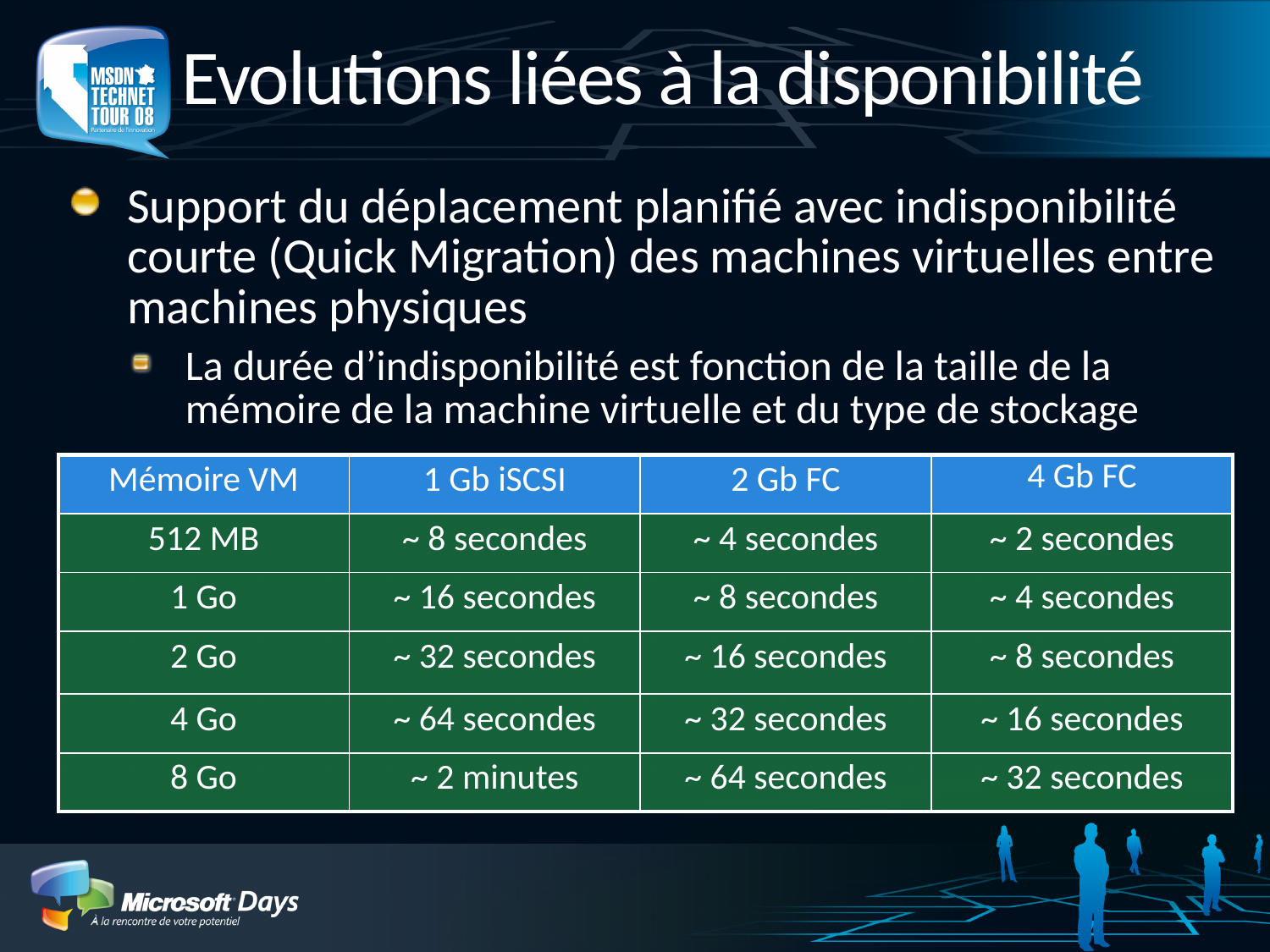

# Evolutions liées à la disponibilité
Support du déplacement planifié avec indisponibilité courte (Quick Migration) des machines virtuelles entre machines physiques
La durée d’indisponibilité est fonction de la taille de la mémoire de la machine virtuelle et du type de stockage
| Mémoire VM | 1 Gb iSCSI | 2 Gb FC | 4 Gb FC |
| --- | --- | --- | --- |
| 512 MB | ~ 8 secondes | ~ 4 secondes | ~ 2 secondes |
| 1 Go | ~ 16 secondes | ~ 8 secondes | ~ 4 secondes |
| 2 Go | ~ 32 secondes | ~ 16 secondes | ~ 8 secondes |
| 4 Go | ~ 64 secondes | ~ 32 secondes | ~ 16 secondes |
| 8 Go | ~ 2 minutes | ~ 64 secondes | ~ 32 secondes |